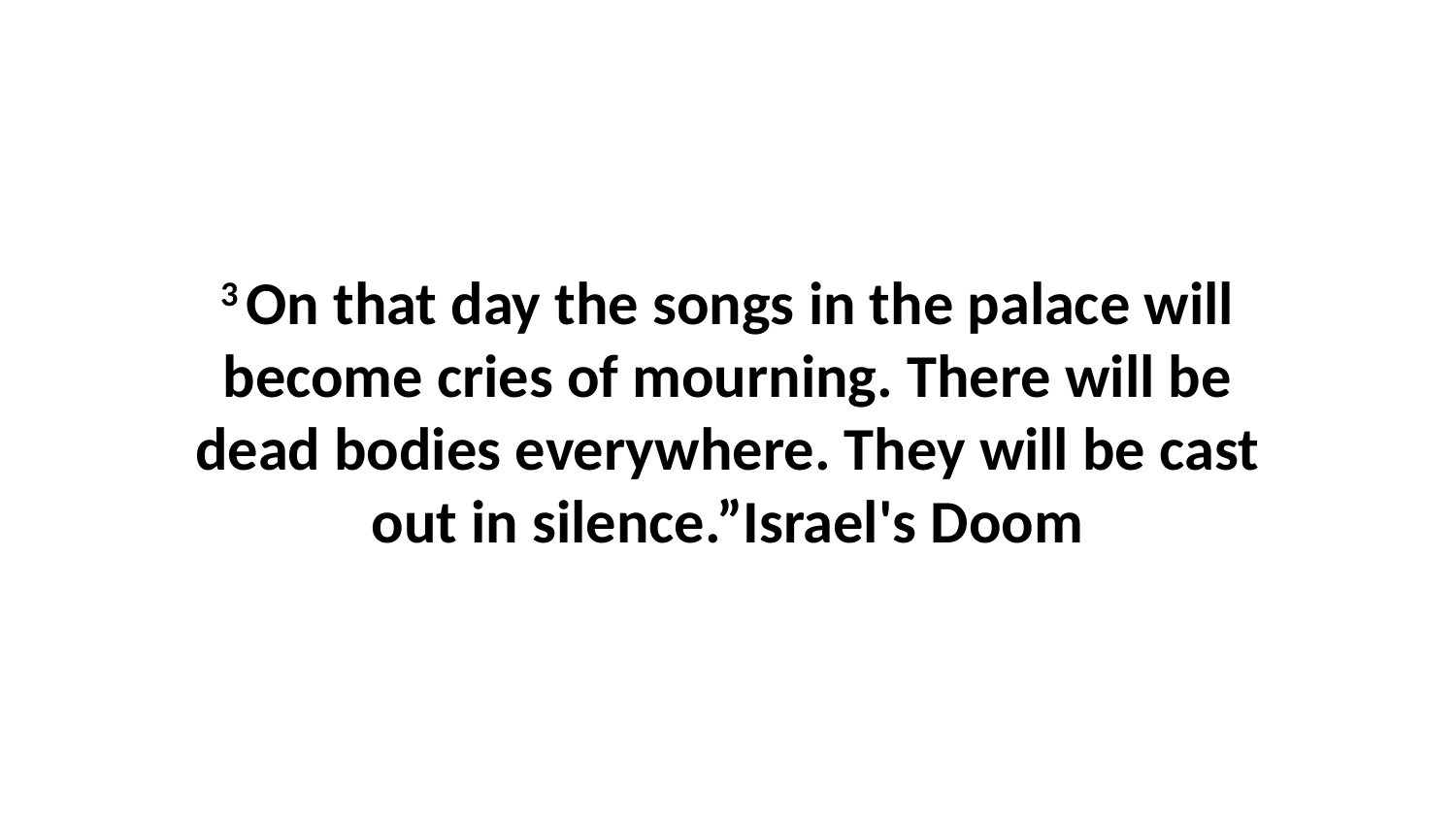

3 On that day the songs in the palace will become cries of mourning. There will be dead bodies everywhere. They will be cast out in silence.”Israel's Doom